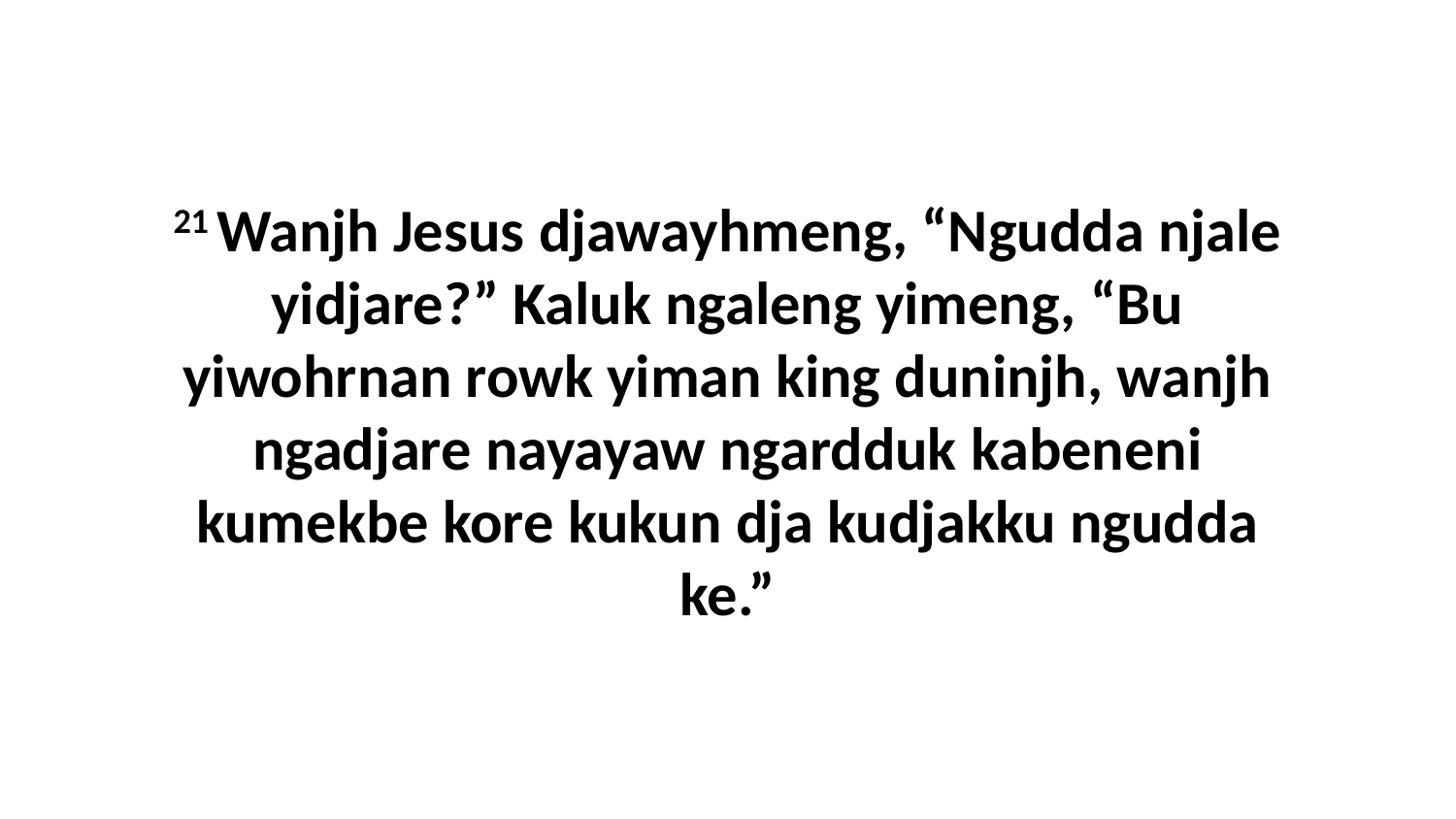

21 Wanjh Jesus djawayhmeng, “Ngudda njale yidjare?” Kaluk ngaleng yimeng, “Bu yiwohrnan rowk yiman king duninjh, wanjh ngadjare nayayaw ngardduk kabeneni kumekbe kore kukun dja kudjakku ngudda ke.”